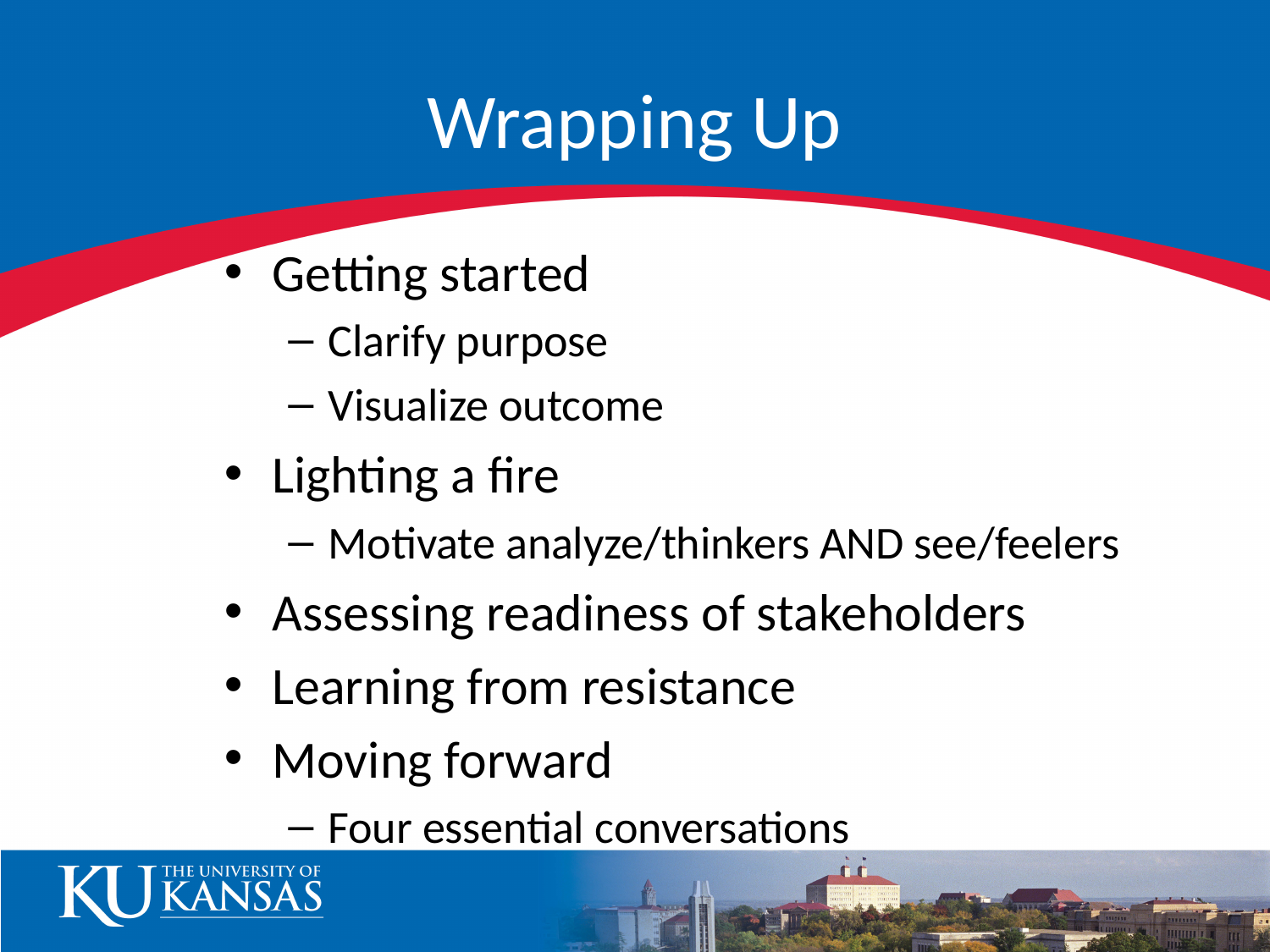

# Wrapping Up
Getting started
Clarify purpose
Visualize outcome
Lighting a fire
Motivate analyze/thinkers AND see/feelers
Assessing readiness of stakeholders
Learning from resistance
Moving forward
Four essential conversations